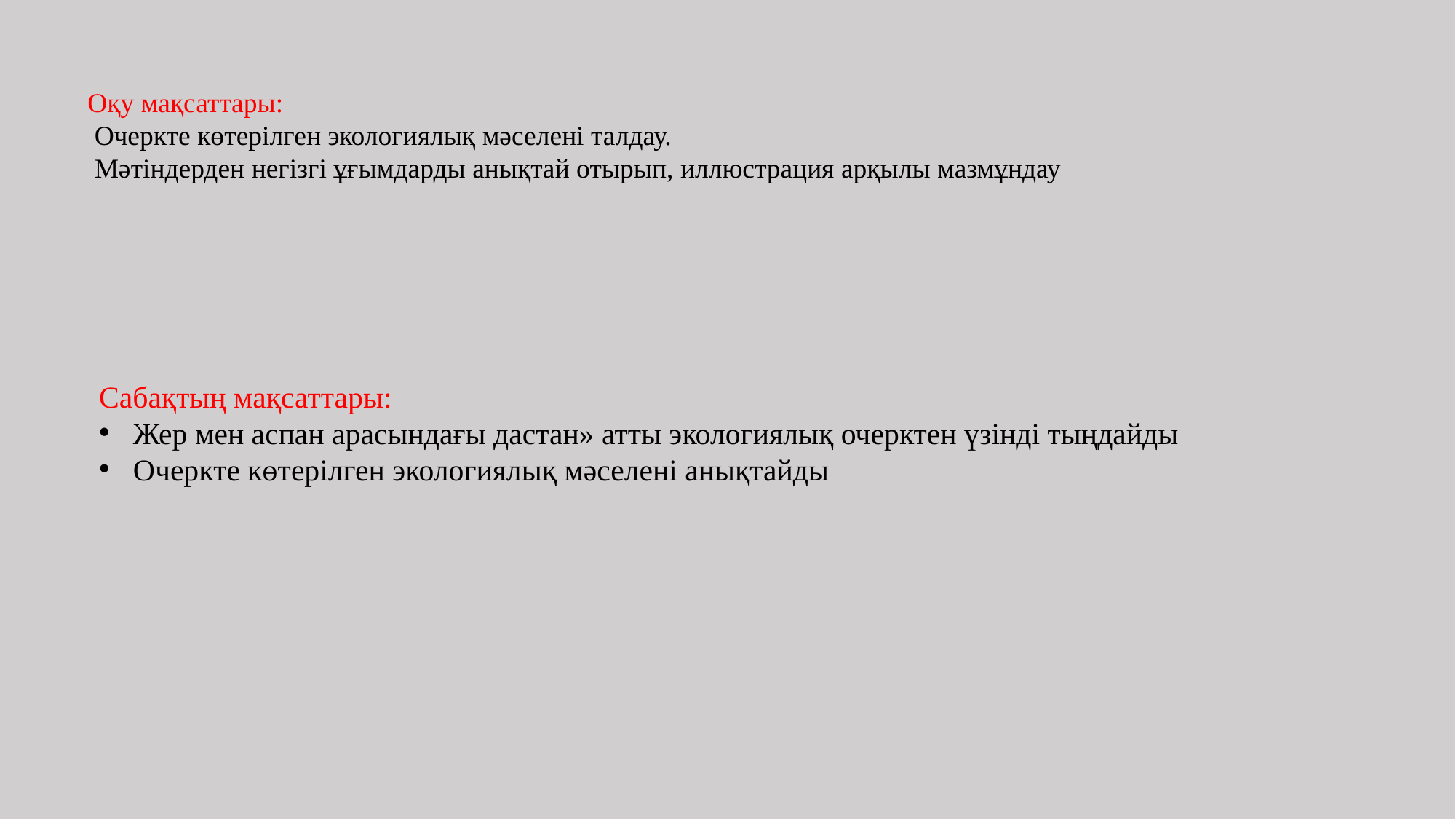

Оқу мақсаттары:
 Очеркте көтерілген экологиялық мәселені талдау.
 Мәтіндерден негізгі ұғымдарды анықтай отырып, иллюстрация арқылы мазмұндау

Сабақтың мақсаттары:
Жер мен аспан арасындағы дастан» атты экологиялық очерктен үзінді тыңдайды
Очеркте көтерілген экологиялық мәселені анықтайды